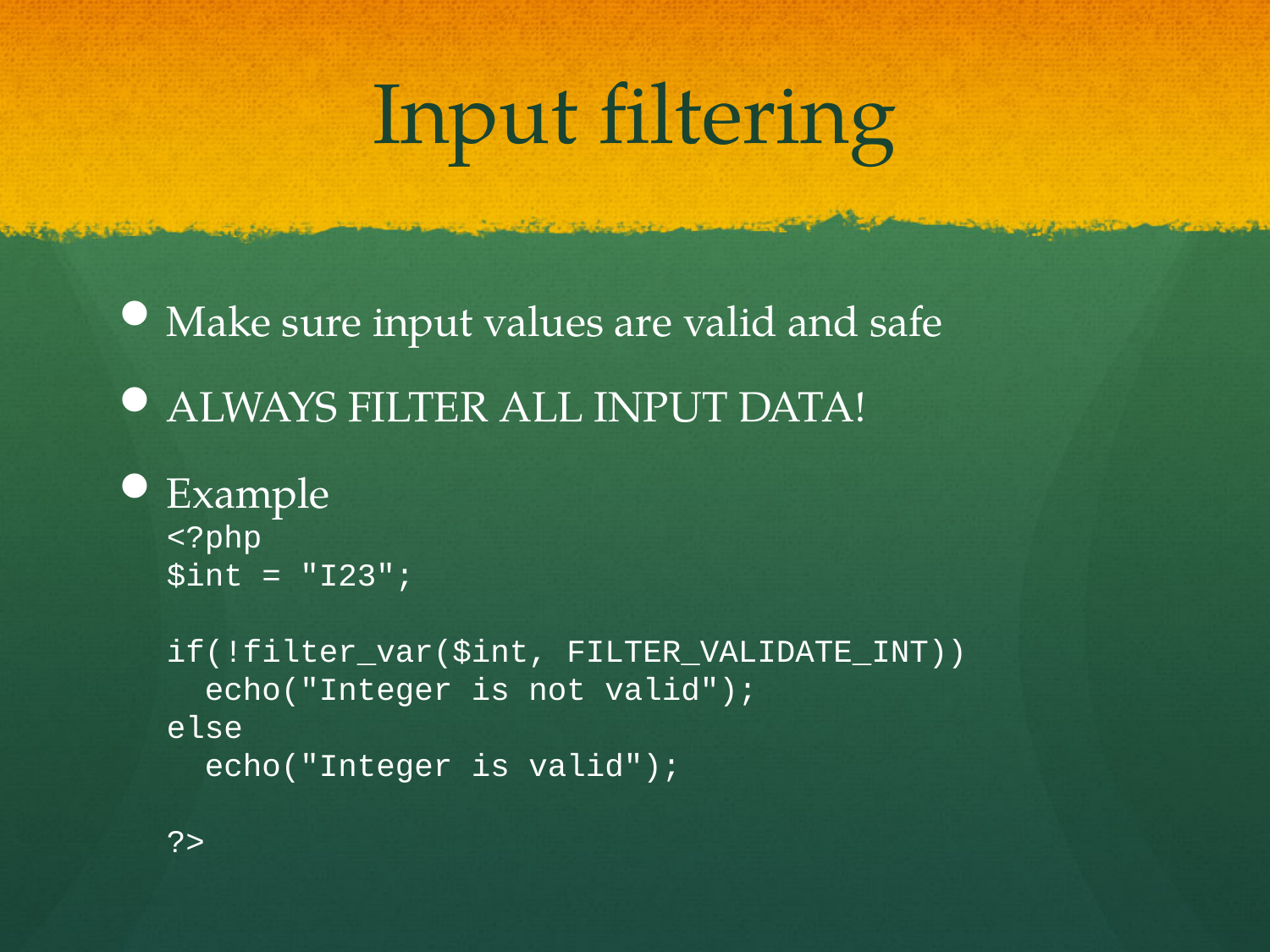

# Input filtering
Make sure input values are valid and safe
ALWAYS FILTER ALL INPUT DATA!
Example
<?php
$int = "I23";
if(!filter_var($int, FILTER_VALIDATE_INT))
  echo("Integer is not valid");
else
  echo("Integer is valid");
?>